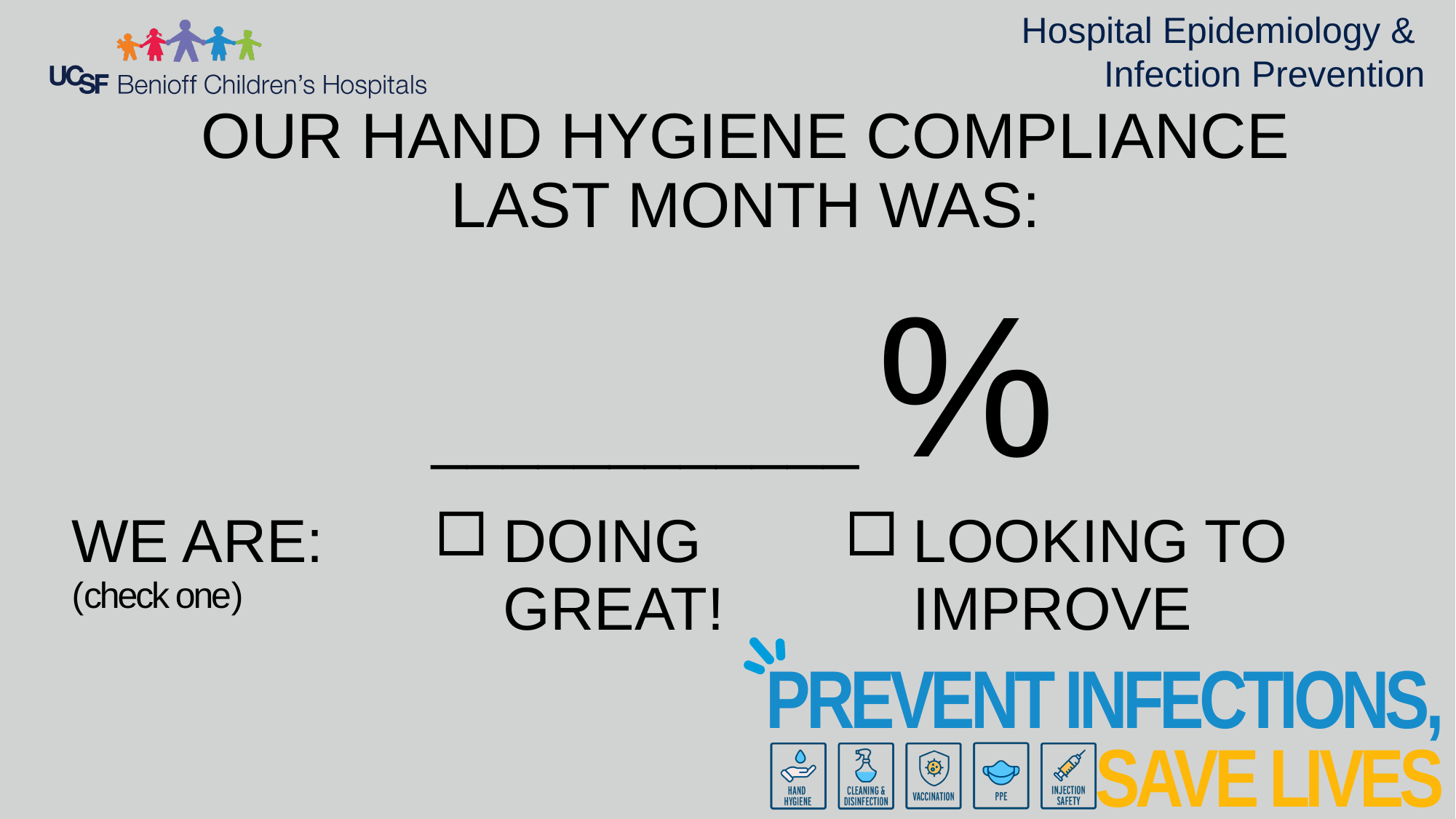

OUR HAND HYGIENE COMPLIANCE LAST MONTH WAS:
____________ %
| WE ARE: (check one) | DOING GREAT! | LOOKING TO IMPROVE |
| --- | --- | --- |